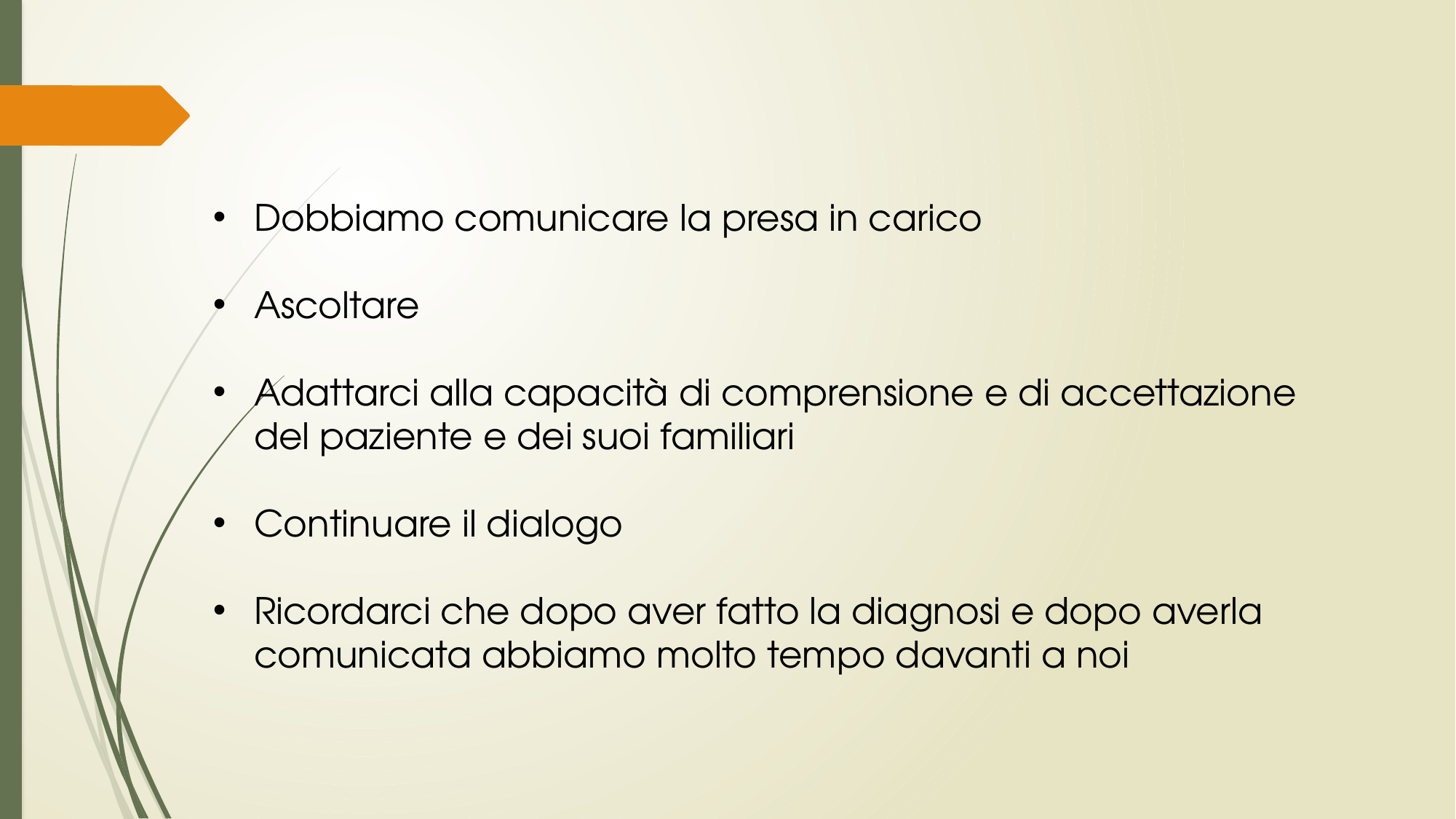

Dobbiamo comunicare la presa in carico

Ascoltare

Adattarci alla capacità di comprensione e di accettazione del paziente e dei suoi familiari

Continuare il dialogo

Ricordarci che dopo aver fatto la diagnosi e dopo averla comunicata abbiamo molto tempo davanti a noi